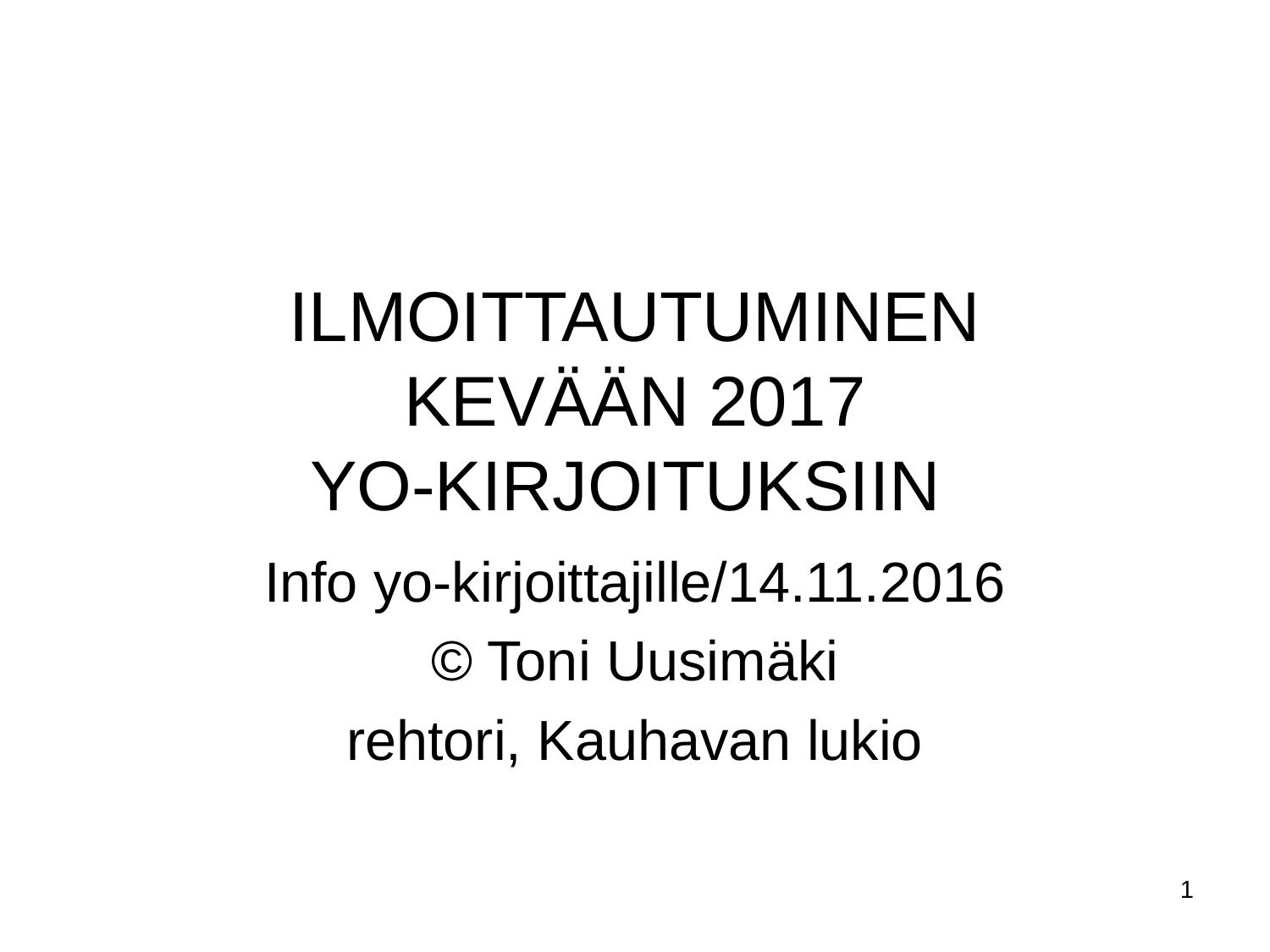

# ILMOITTAUTUMINEN KEVÄÄN 2017 YO-KIRJOITUKSIIN
Info yo-kirjoittajille/14.11.2016
© Toni Uusimäki
rehtori, Kauhavan lukio
1